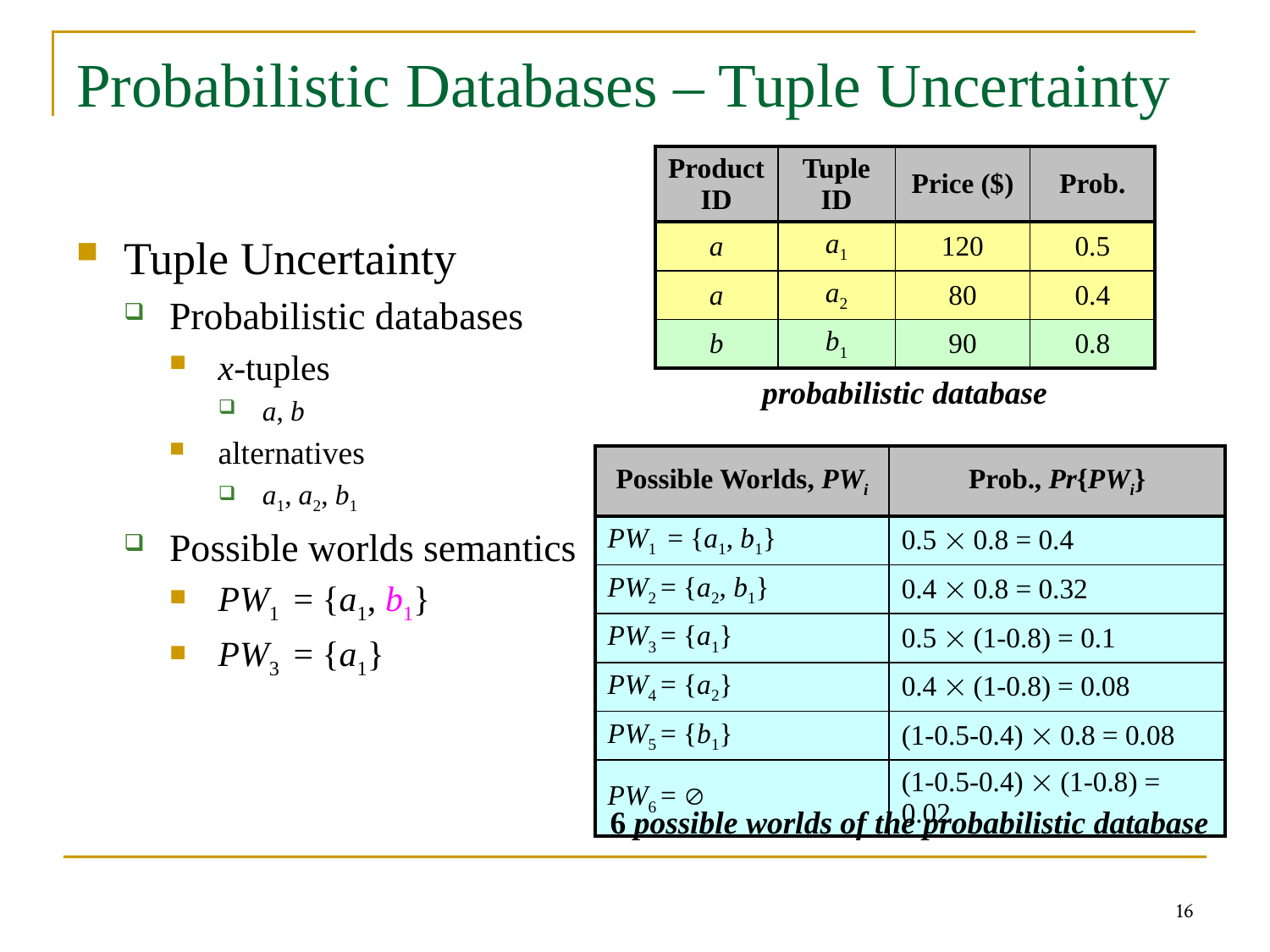

# Probabilistic Databases – Tuple Uncertainty
| Product ID | Tuple ID | Price ($) | Prob. |
| --- | --- | --- | --- |
| a | a1 | 120 | 0.5 |
| a | a2 | 80 | 0.4 |
| b | b1 | 90 | 0.8 |
Tuple Uncertainty
Probabilistic databases
x-tuples
a, b
alternatives
a1, a2, b1
Possible worlds semantics
PW1  = {a1, b1}
PW3  = {a1}

probabilistic database
| Possible Worlds, PWi | Prob., Pr{PWi} |
| --- | --- |
| PW1 = {a1, b1} | 0.5 × 0.8 = 0.4 |
| PW2 = {a2, b1} | 0.4 × 0.8 = 0.32 |
| PW3 = {a1} | 0.5 × (1-0.8) = 0.1 |
| PW4 = {a2} | 0.4 × (1-0.8) = 0.08 |
| PW5 = {b1} | (1-0.5-0.4) × 0.8 = 0.08 |
| PW6 = ∅ | (1-0.5-0.4) × (1-0.8) = 0.02 |
6 possible worlds of the probabilistic database
16